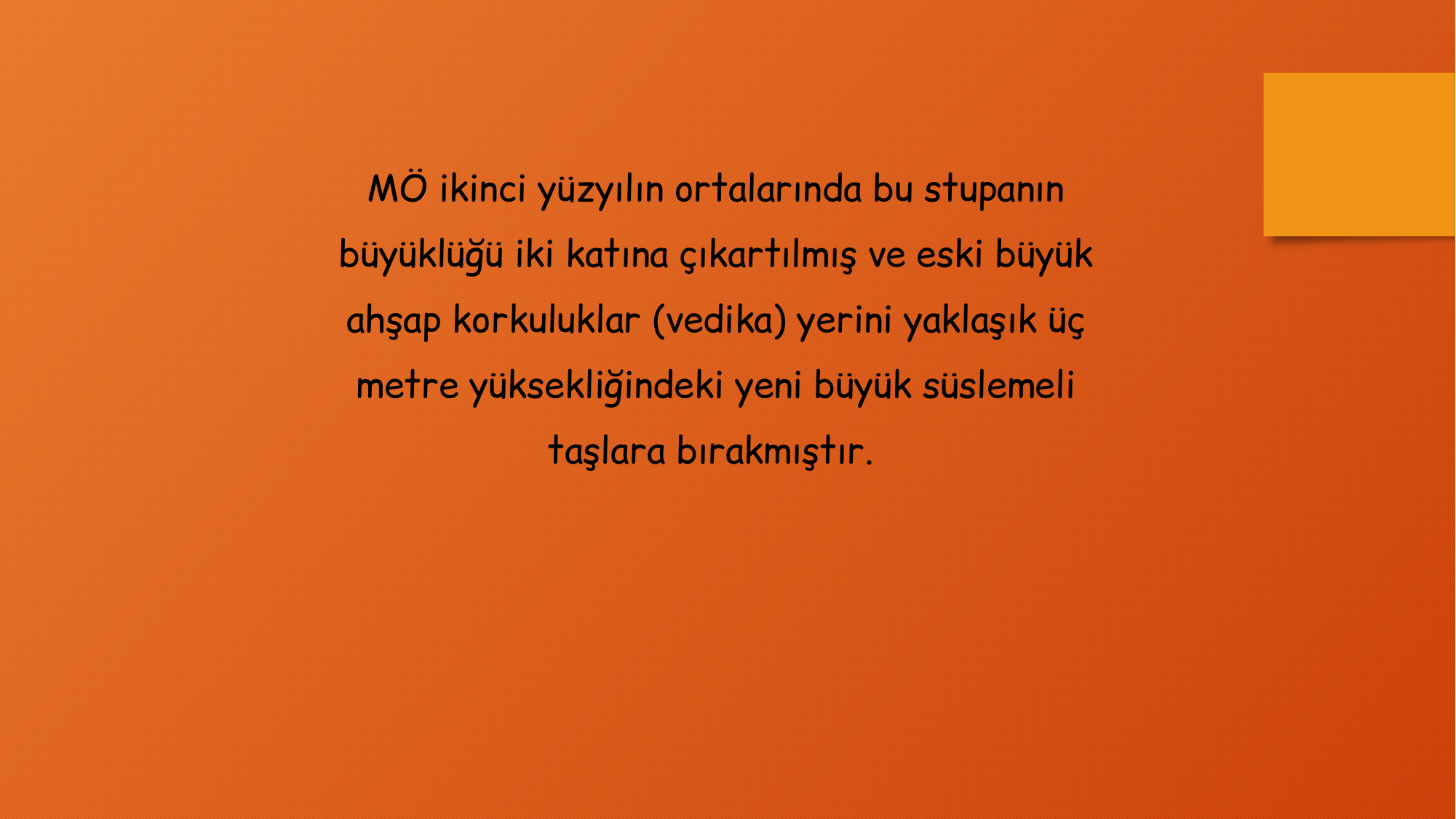

MÖ ikinci yüzyılın ortalarında bu stupanın büyüklüğü iki katına çıkartılmış ve eski büyük ahşap korkuluklar (vedika) yerini yaklaşık üç metre yüksekliğindeki yeni büyük süslemeli taşlara bırakmıştır.